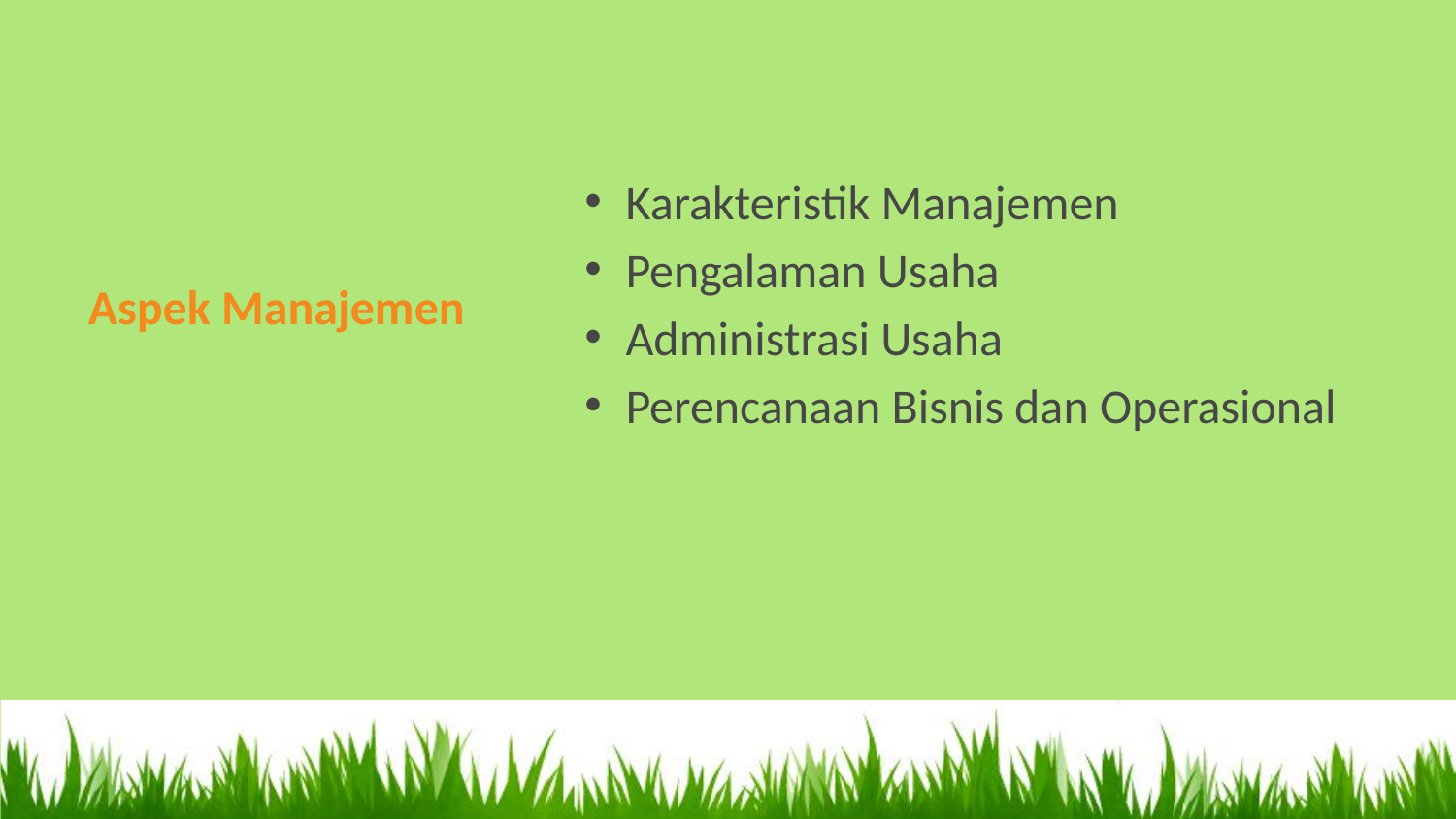

Karakteristik Manajemen
Pengalaman Usaha
Administrasi Usaha
Perencanaan Bisnis dan Operasional
# Aspek Manajemen